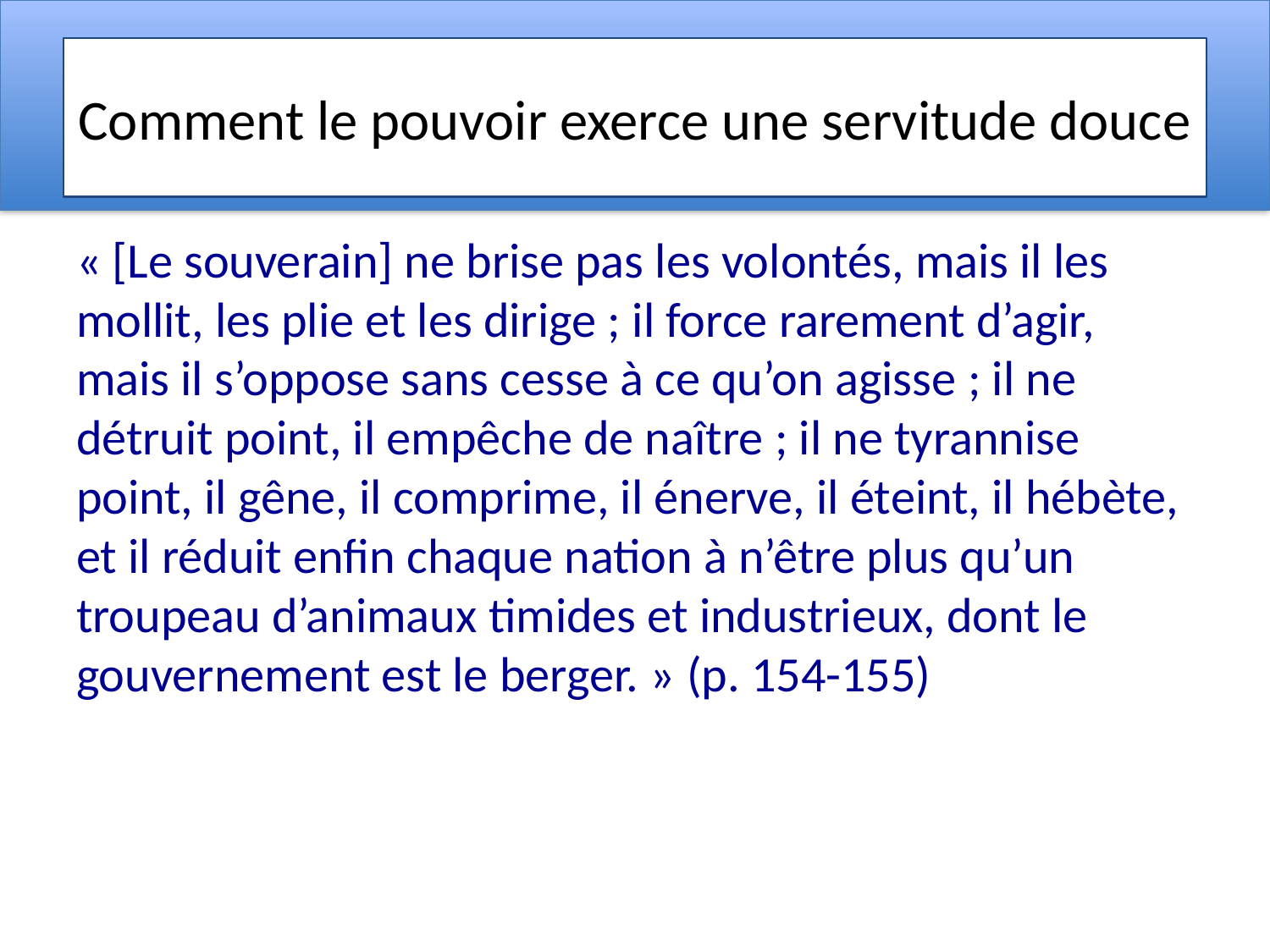

# Comment le pouvoir exerce une servitude douce
« [Le souverain] ne brise pas les volontés, mais il les mollit, les plie et les dirige ; il force rarement d’agir, mais il s’oppose sans cesse à ce qu’on agisse ; il ne détruit point, il empêche de naître ; il ne tyrannise point, il gêne, il comprime, il énerve, il éteint, il hébète, et il réduit enfin chaque nation à n’être plus qu’un troupeau d’animaux timides et industrieux, dont le gouvernement est le berger. » (p. 154-155)